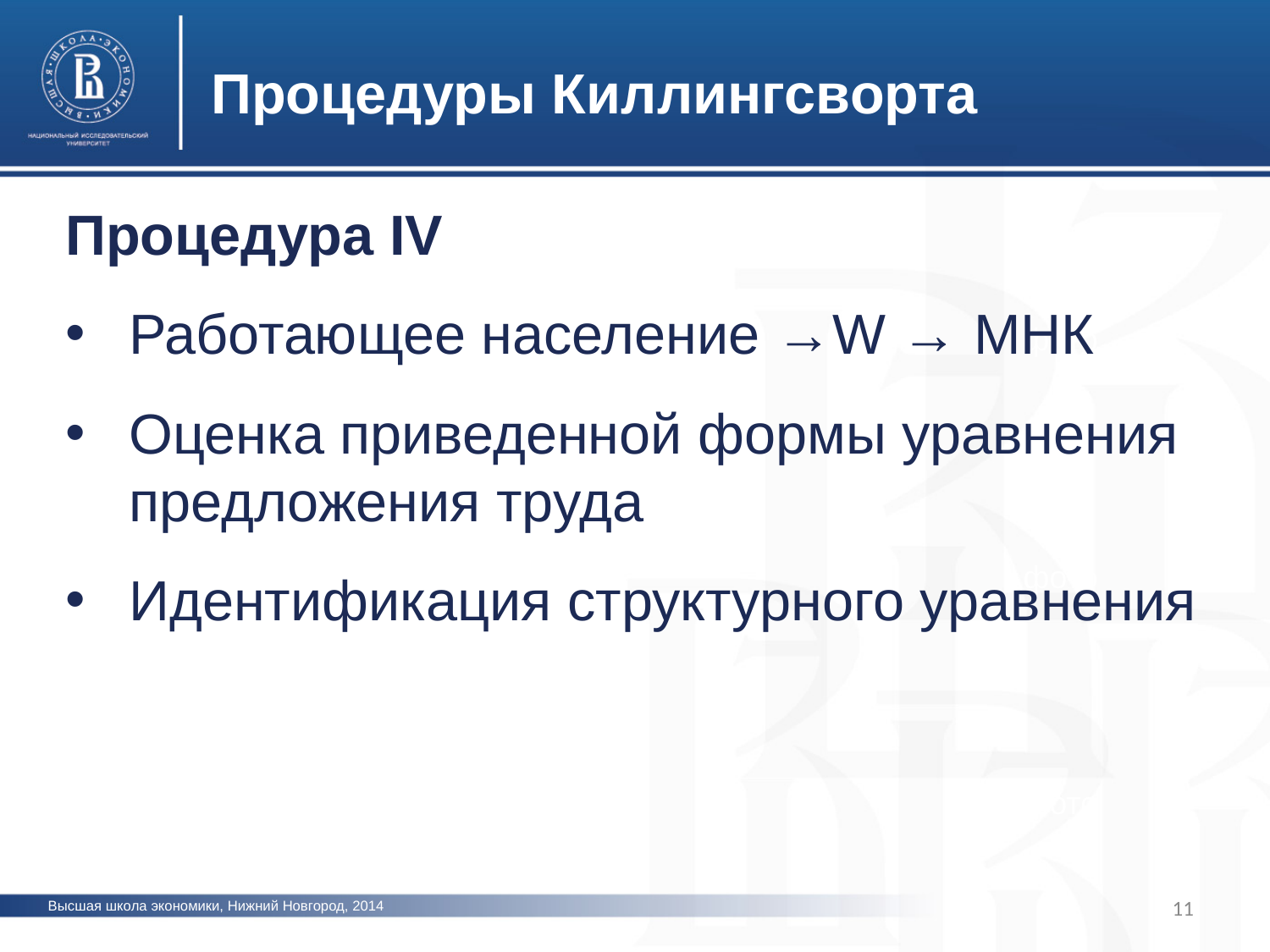

Процедуры Киллингсворта
Процедура IV
Работающее население →W → МНК
Оценка приведенной формы уравнения предложения труда
Идентификация структурного уравнения

фото
фото
фото
11
Высшая школа экономики, Нижний Новгород, 2014